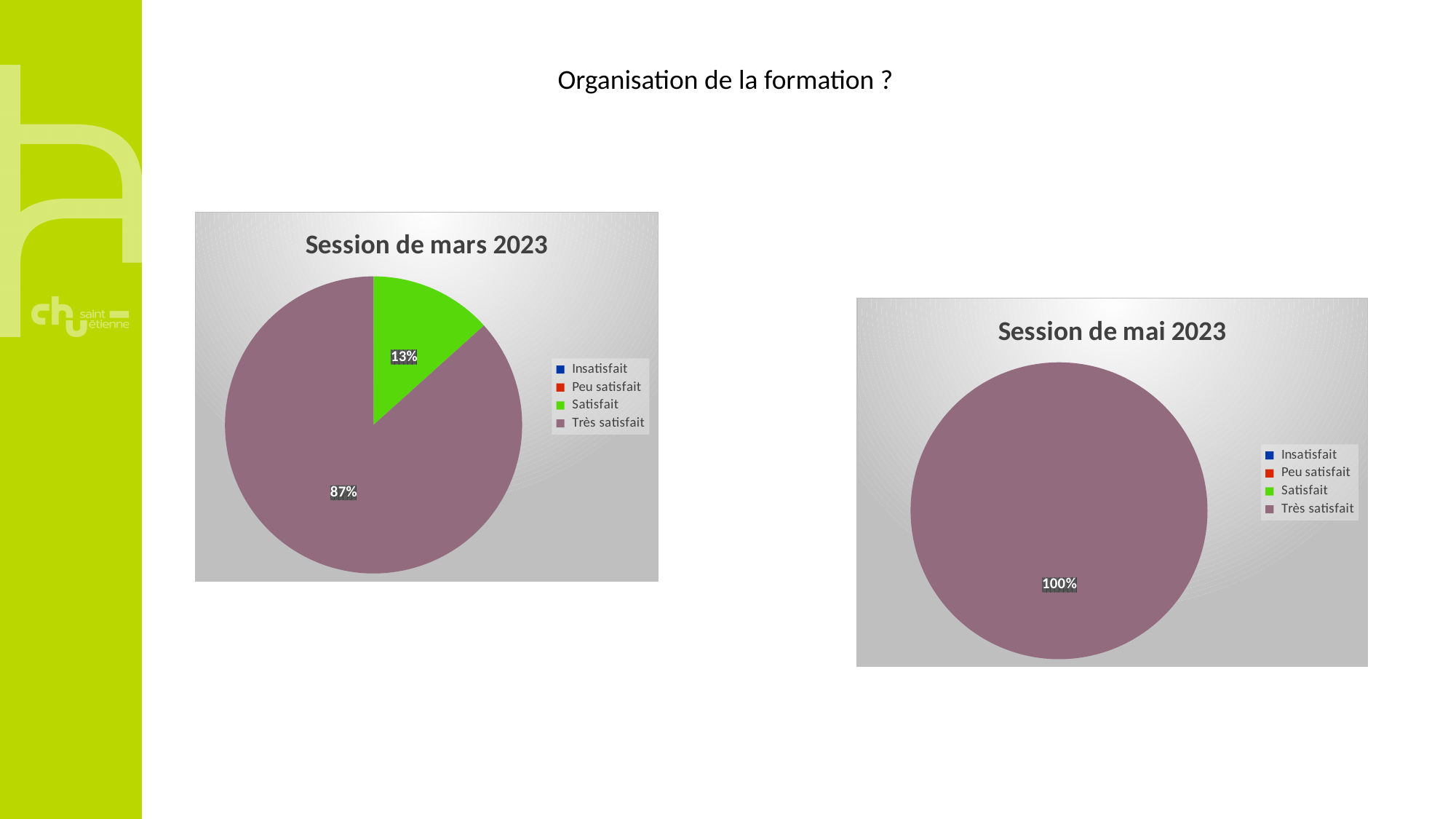

Organisation de la formation ?

### Chart: Session de mars 2023

| Category | Organisation de la formation? |
|---|---|
|  Insatisfait | 0.0 |
|  Peu satisfait | 0.0 |
|  Satisfait | 2.0 |
|  Très satisfait | 13.0 |

### Chart: Session de mai 2023

| Category | Organisation de la formation? |
|---|---|
|  Insatisfait | 0.0 |
|  Peu satisfait | 0.0 |
|  Satisfait | 0.0 |
|  Très satisfait | 5.0 |